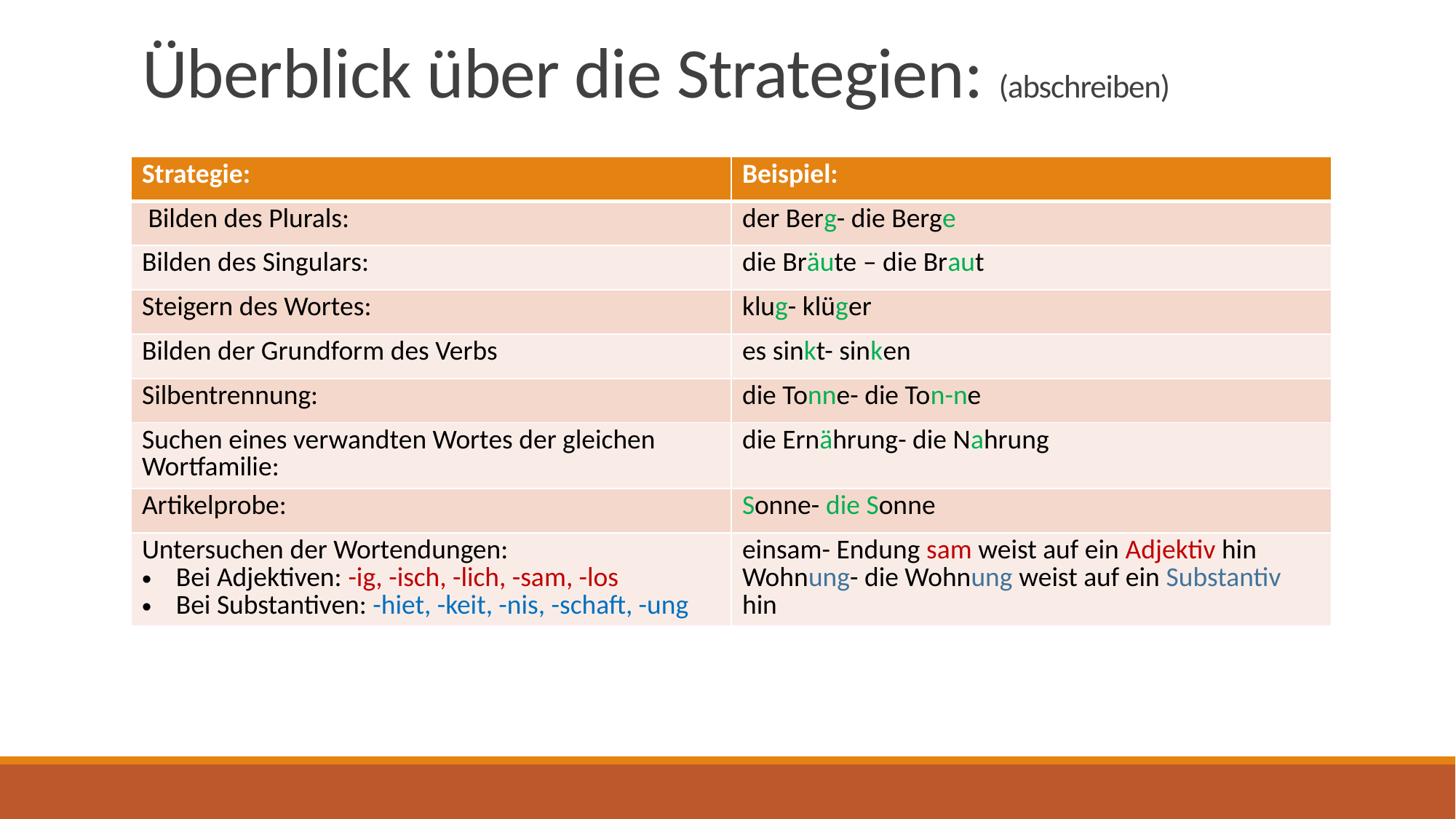

# Überblick über die Strategien: (abschreiben)
| Strategie: | Beispiel: |
| --- | --- |
| Bilden des Plurals: | der Berg- die Berge |
| Bilden des Singulars: | die Bräute – die Braut |
| Steigern des Wortes: | klug- klüger |
| Bilden der Grundform des Verbs | es sinkt- sinken |
| Silbentrennung: | die Tonne- die Ton-ne |
| Suchen eines verwandten Wortes der gleichen Wortfamilie: | die Ernährung- die Nahrung |
| Artikelprobe: | Sonne- die Sonne |
| Untersuchen der Wortendungen: Bei Adjektiven: -ig, -isch, -lich, -sam, -los Bei Substantiven: -hiet, -keit, -nis, -schaft, -ung | einsam- Endung sam weist auf ein Adjektiv hin Wohnung- die Wohnung weist auf ein Substantiv hin |